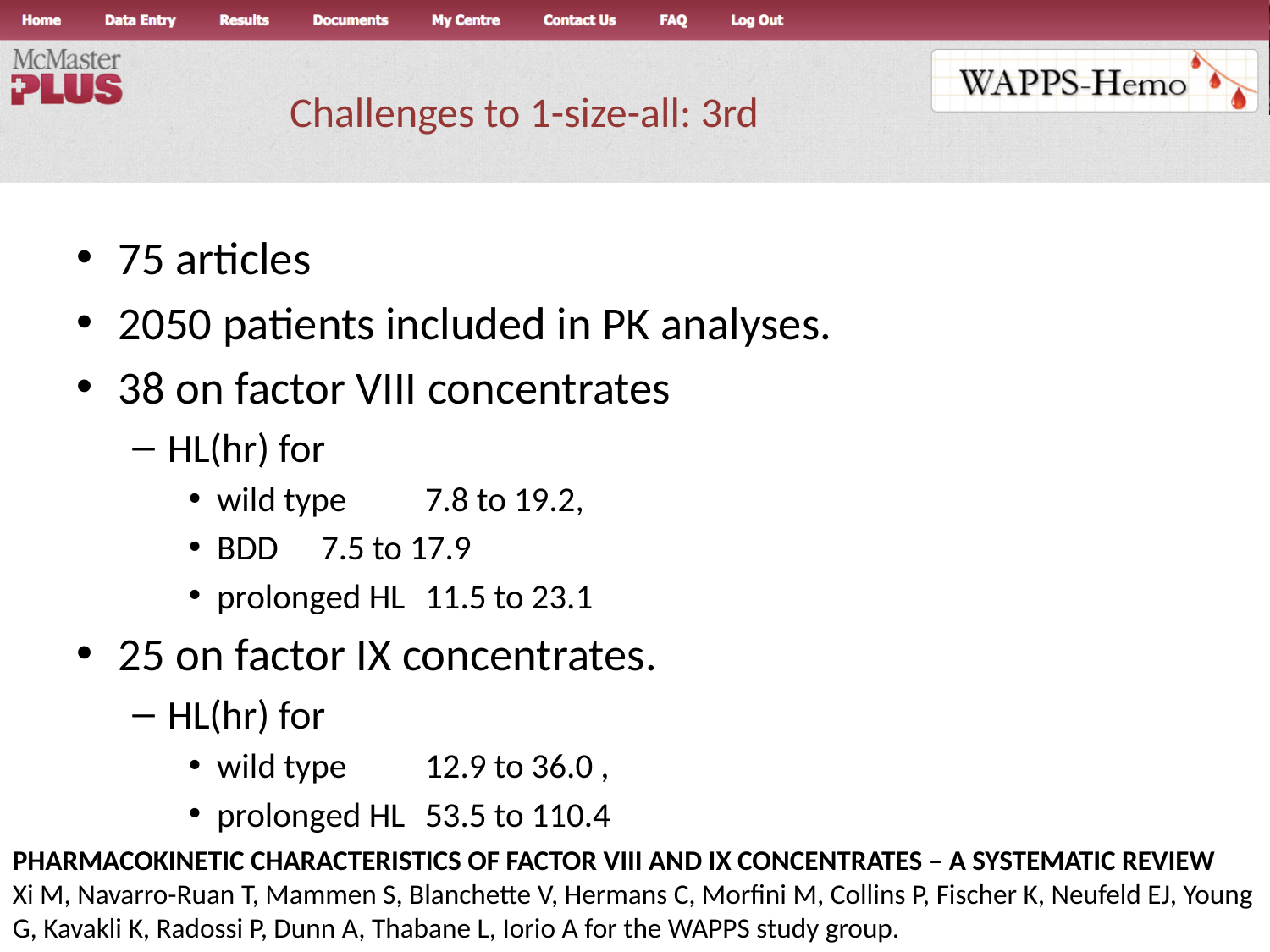

# Challenges to 1-size-all: 3rd
75 articles
2050 patients included in PK analyses.
38 on factor VIII concentrates
HL(hr) for
wild type 							7.8 to 19.2,
BDD 								7.5 to 17.9
prolonged HL						11.5 to 23.1
25 on factor IX concentrates.
HL(hr) for
wild type 							12.9 to 36.0 ,
prolonged HL						53.5 to 110.4
PHARMACOKINETIC CHARACTERISTICS OF FACTOR VIII AND IX CONCENTRATES – A SYSTEMATIC REVIEW
Xi M, Navarro-Ruan T, Mammen S, Blanchette V, Hermans C, Morfini M, Collins P, Fischer K, Neufeld EJ, Young G, Kavakli K, Radossi P, Dunn A, Thabane L, Iorio A for the WAPPS study group.